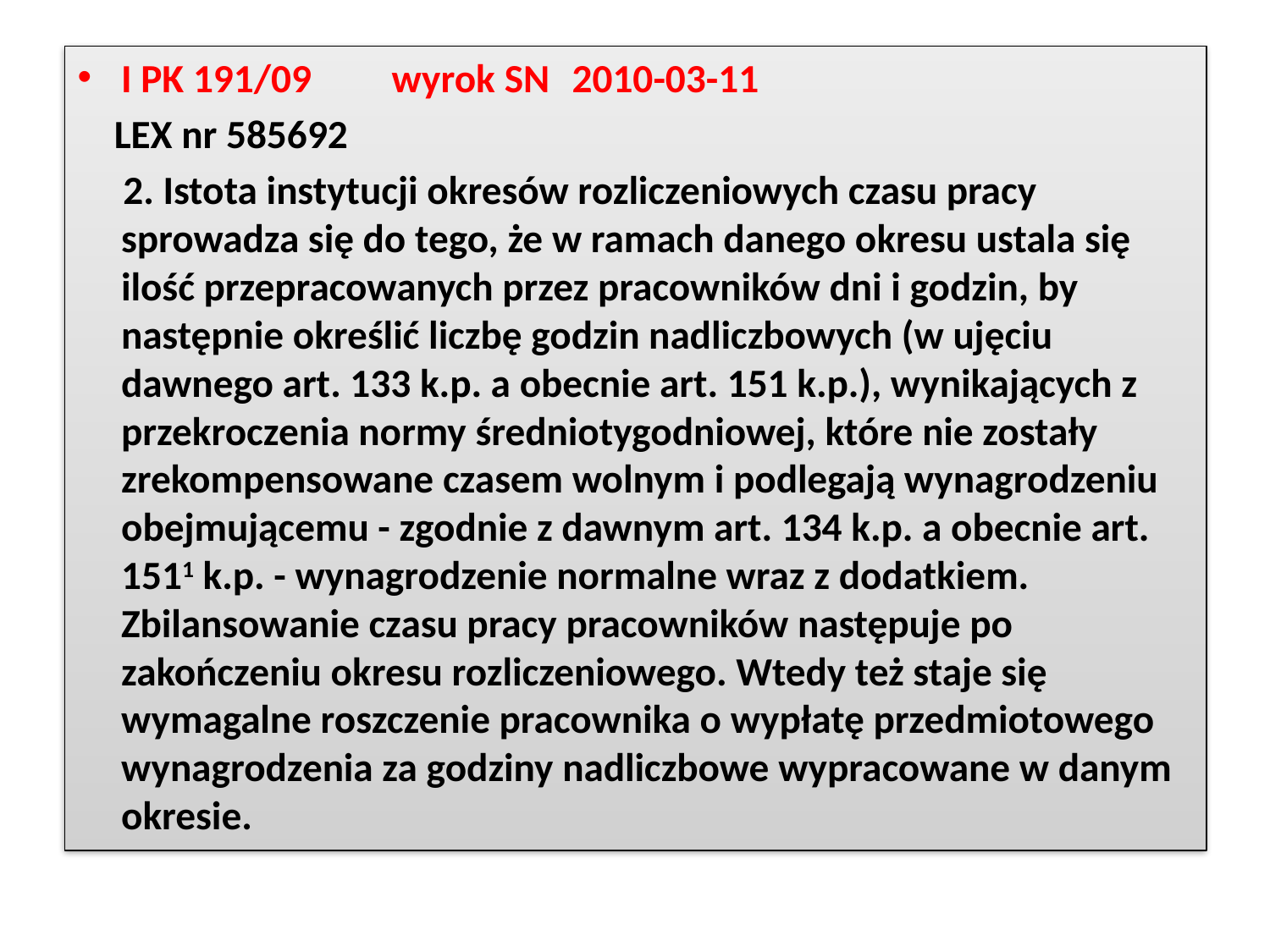

#
I PK 191/09		wyrok SN	2010-03-11
    LEX nr 585692
     2. Istota instytucji okresów rozliczeniowych czasu pracy sprowadza się do tego, że w ramach danego okresu ustala się ilość przepracowanych przez pracowników dni i godzin, by następnie określić liczbę godzin nadliczbowych (w ujęciu dawnego art. 133 k.p. a obecnie art. 151 k.p.), wynikających z przekroczenia normy średniotygodniowej, które nie zostały zrekompensowane czasem wolnym i podlegają wynagrodzeniu obejmującemu - zgodnie z dawnym art. 134 k.p. a obecnie art. 1511 k.p. - wynagrodzenie normalne wraz z dodatkiem. Zbilansowanie czasu pracy pracowników następuje po zakończeniu okresu rozliczeniowego. Wtedy też staje się wymagalne roszczenie pracownika o wypłatę przedmiotowego wynagrodzenia za godziny nadliczbowe wypracowane w danym okresie.